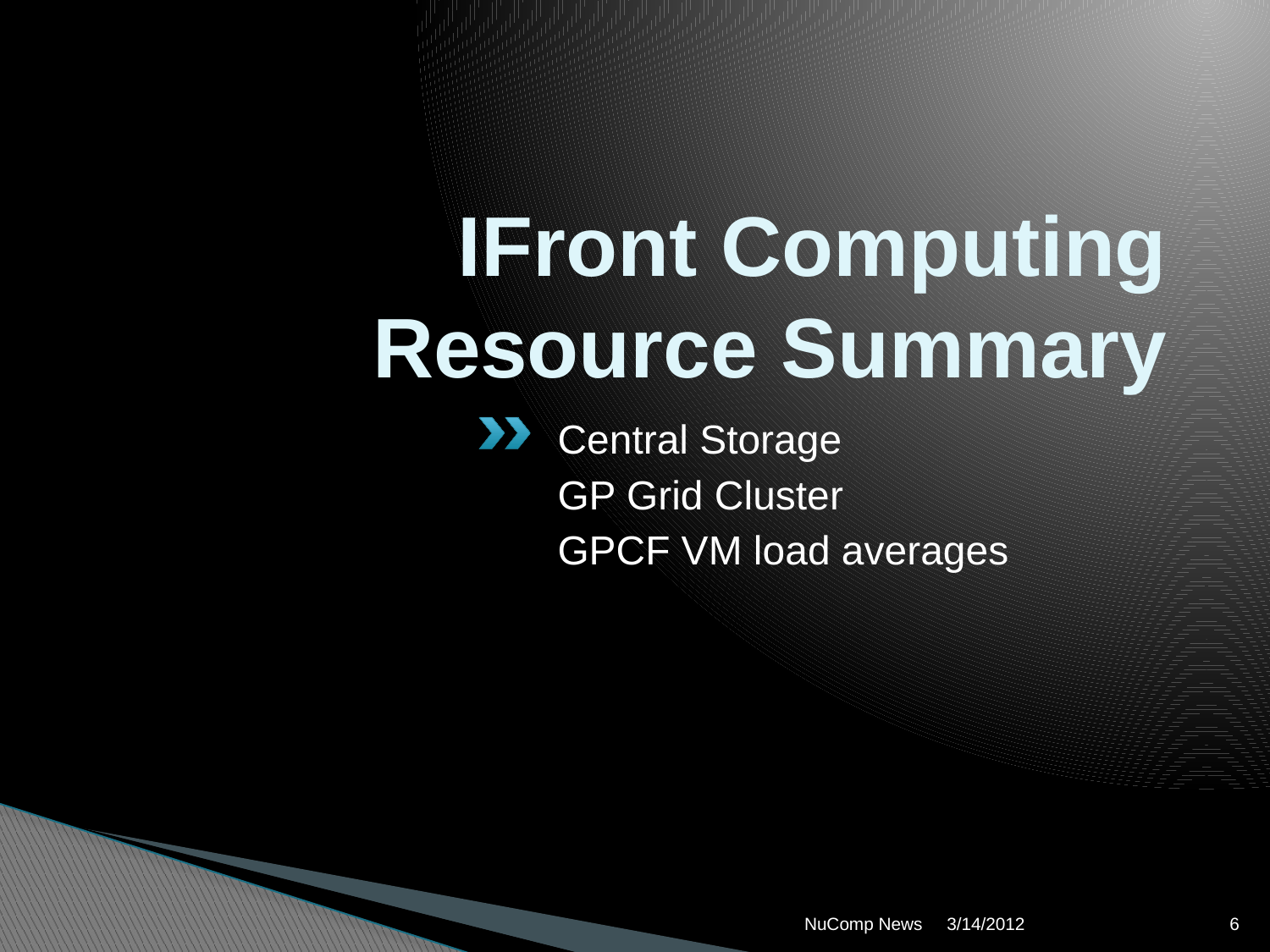

# IFront Computing Resource Summary
Central Storage
GP Grid Cluster
GPCF VM load averages
NuComp News
3/14/2012
6